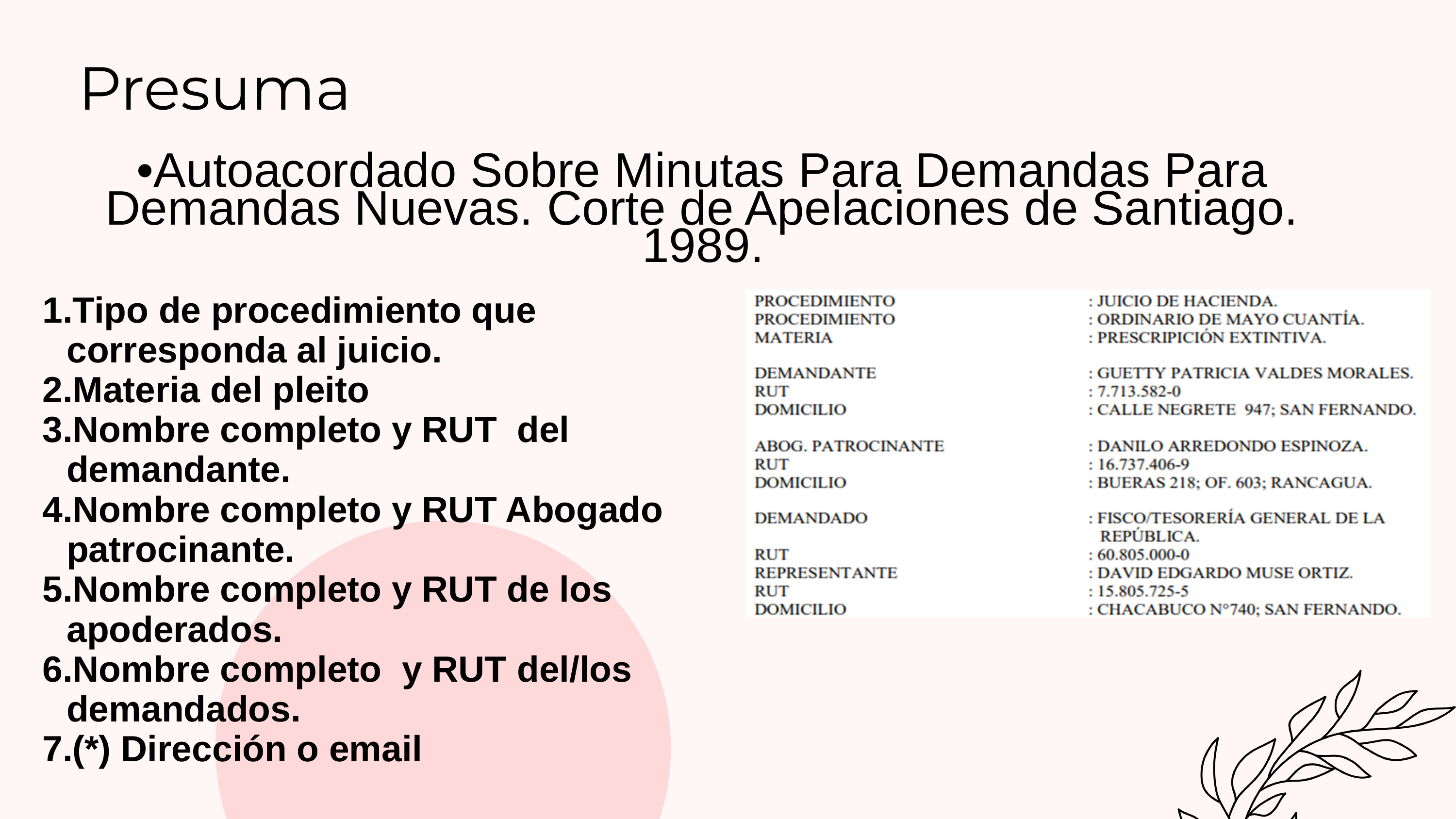

Presuma
•Autoacordado Sobre Minutas Para Demandas Para Demandas Nuevas. Corte de Apelaciones de Santiago. 1989.
Tipo de procedimiento que corresponda al juicio.
Materia del pleito
Nombre completo y RUT  del demandante.
Nombre completo y RUT Abogado patrocinante.
Nombre completo y RUT de los apoderados.
Nombre completo  y RUT del/los demandados.
(*) Dirección o email